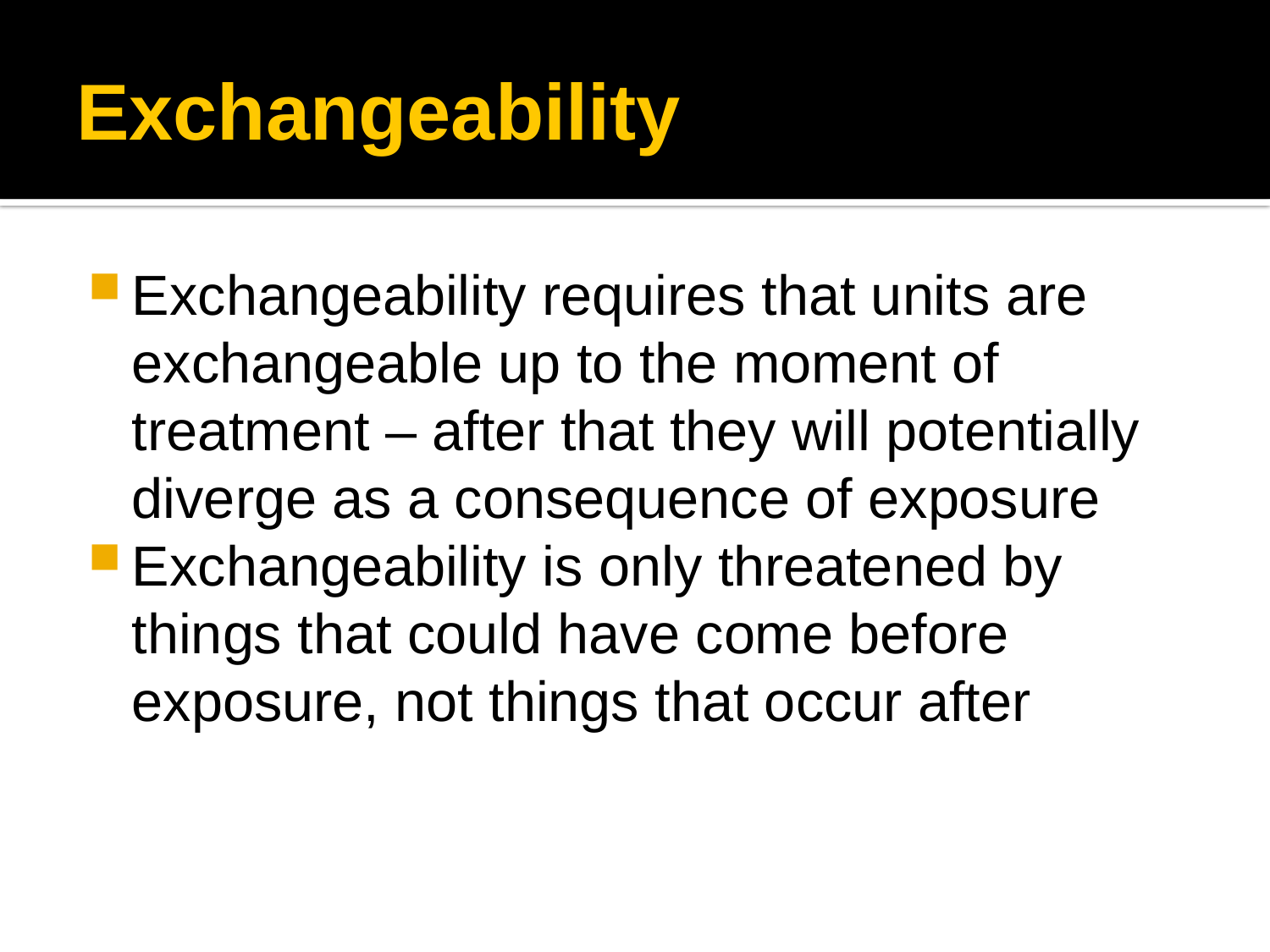

# Exchangeability
Exchangeability requires that units are exchangeable up to the moment of treatment – after that they will potentially diverge as a consequence of exposure
Exchangeability is only threatened by things that could have come before exposure, not things that occur after